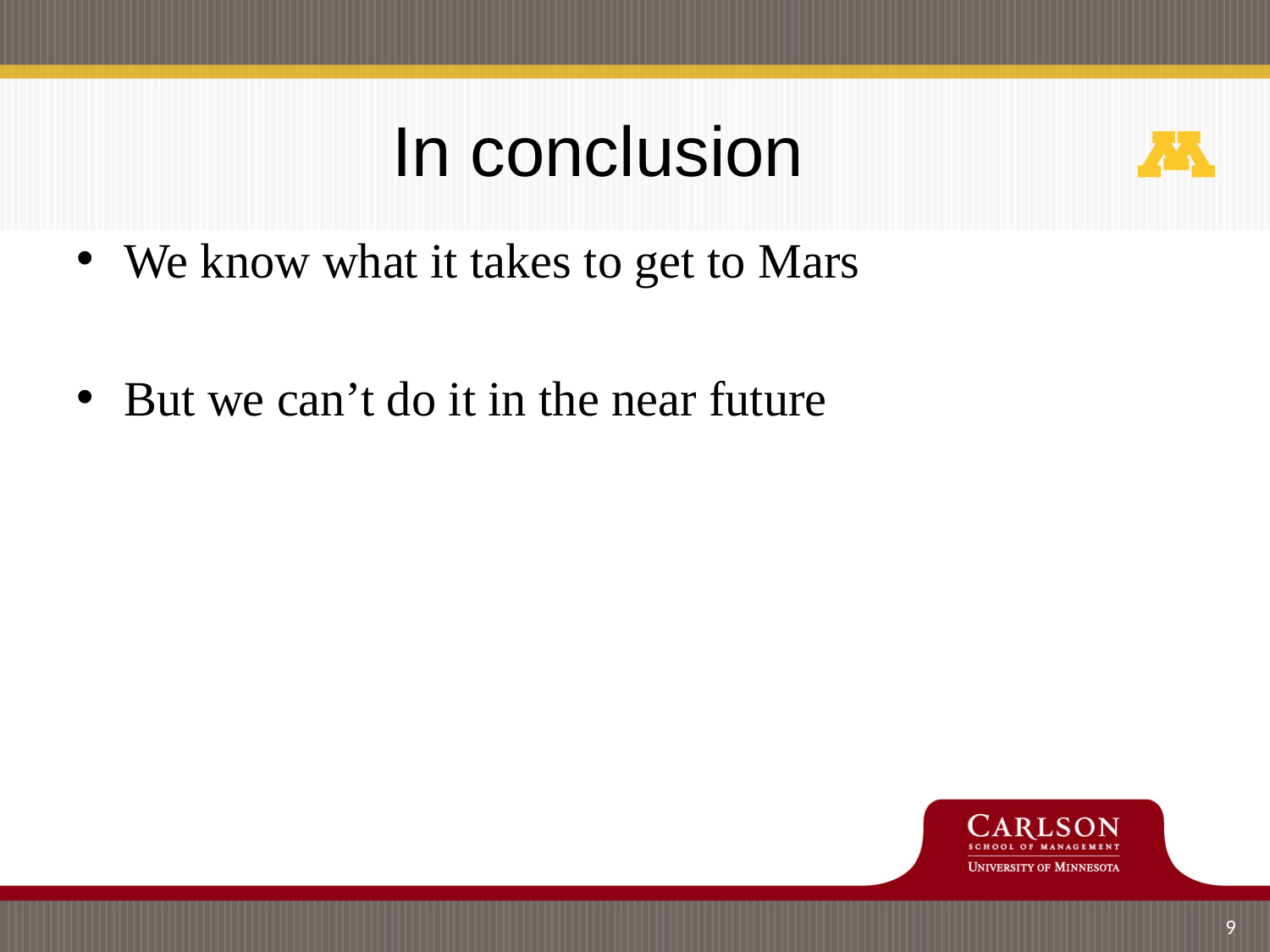

# In conclusion
We know what it takes to get to Mars

But we can’t do it in the near future
9